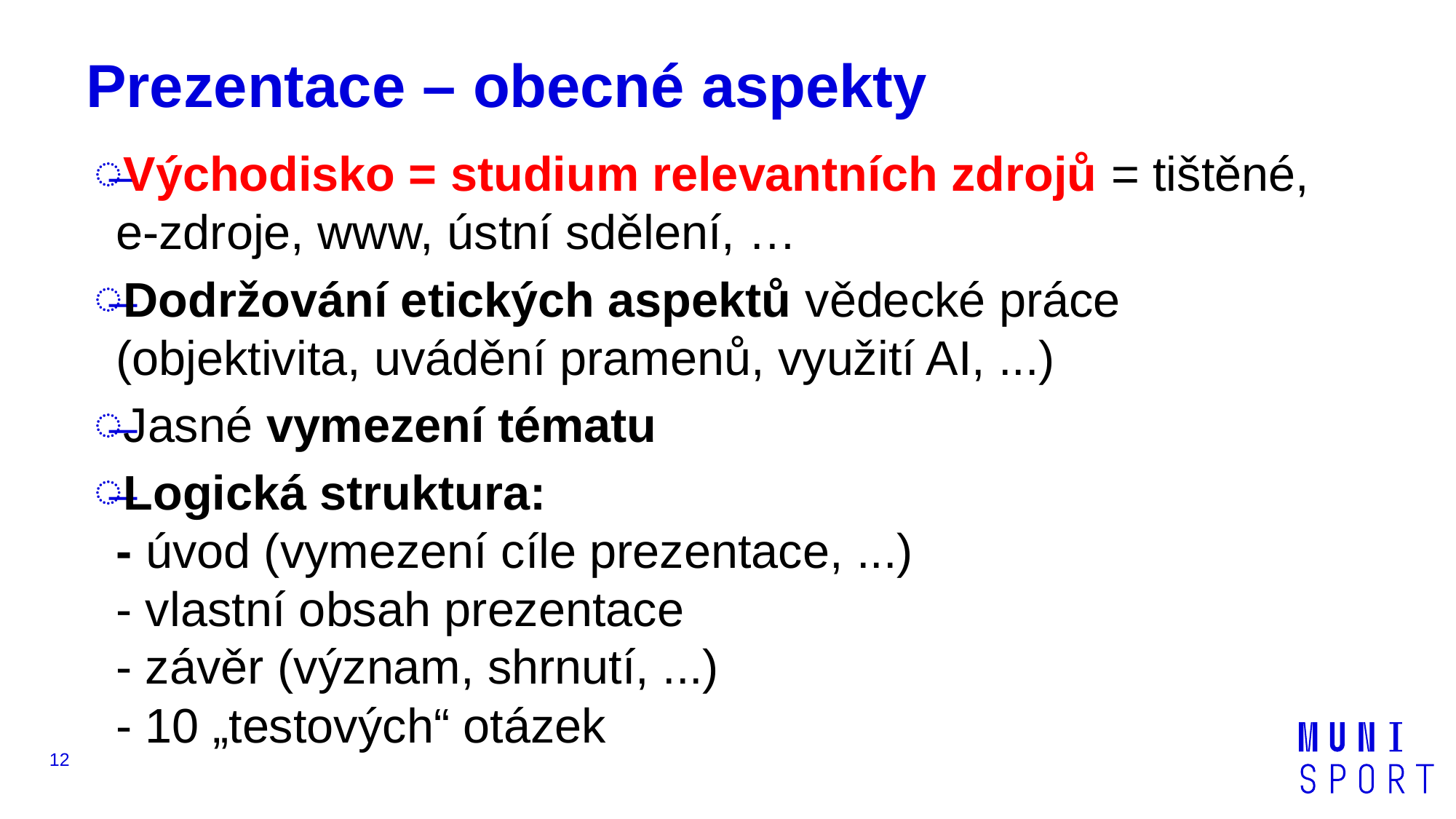

# Prezentace – obecné aspekty
Východisko = studium relevantních zdrojů = tištěné,
e-zdroje, www, ústní sdělení, …
Dodržování etických aspektů vědecké práce
(objektivita, uvádění pramenů, využití AI, ...)
Jasné vymezení tématu
Logická struktura:
- úvod (vymezení cíle prezentace, ...)
- vlastní obsah prezentace
- závěr (význam, shrnutí, ...)
- 10 „testových“ otázek
12